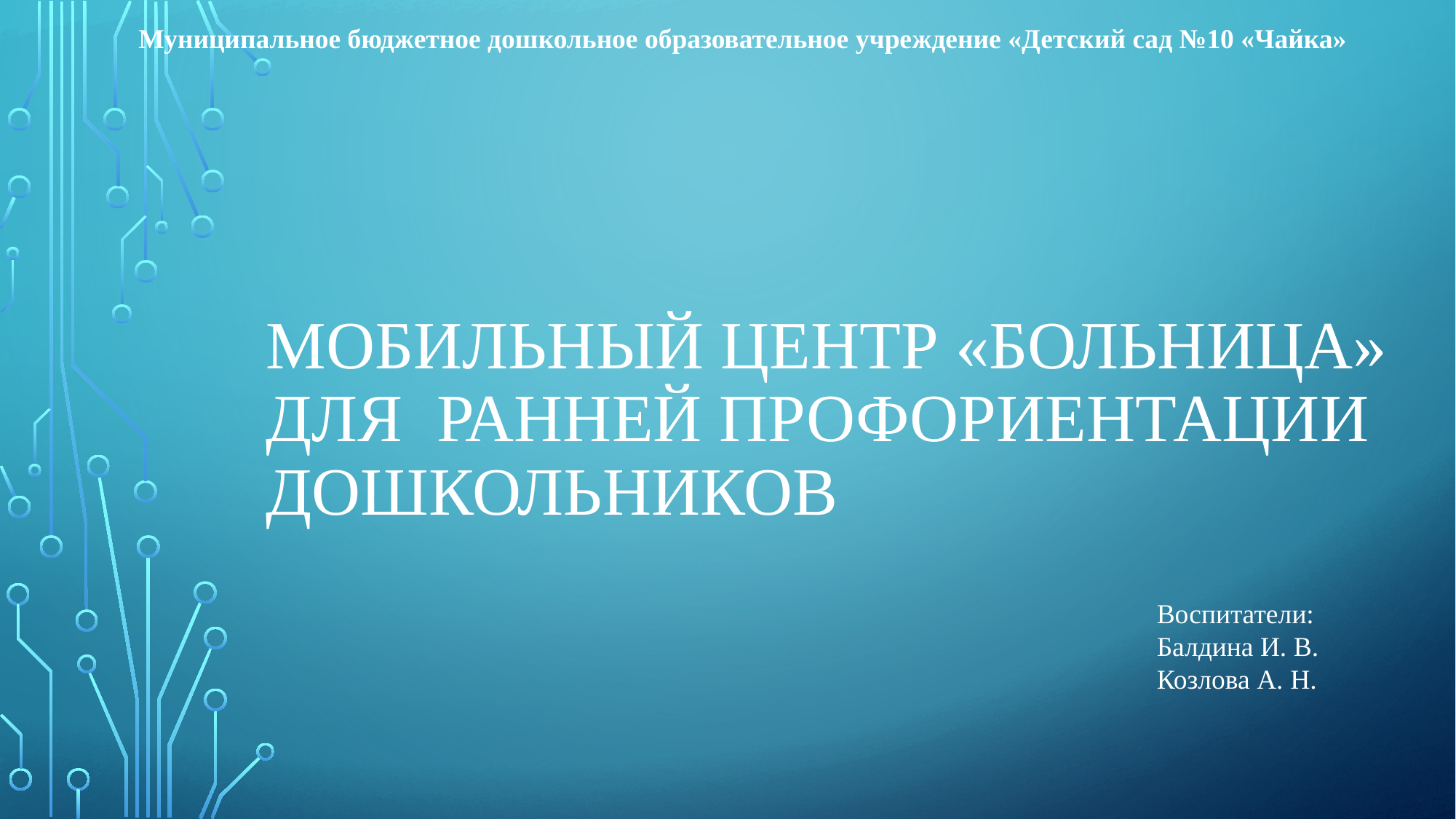

Муниципальное бюджетное дошкольное образовательное учреждение «Детский сад №10 «Чайка»
# Мобильный центр «больница» для  ранней профориентации дошкольников
Воспитатели:
Балдина И. В.
Козлова А. Н.